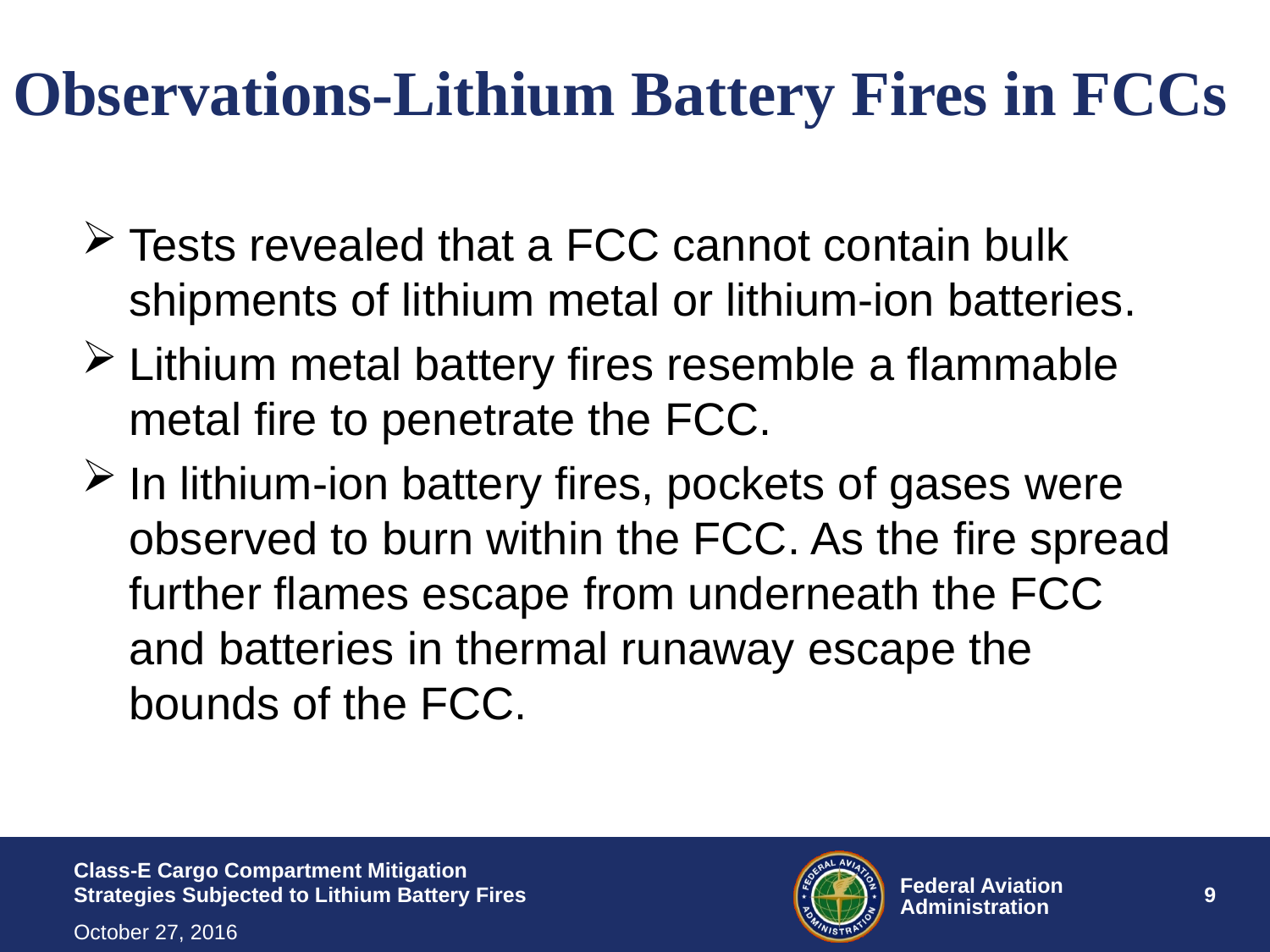

# Observations-Lithium Battery Fires in FCCs
Tests revealed that a FCC cannot contain bulk shipments of lithium metal or lithium-ion batteries.
Lithium metal battery fires resemble a flammable metal fire to penetrate the FCC.
In lithium-ion battery fires, pockets of gases were observed to burn within the FCC. As the fire spread further flames escape from underneath the FCC and batteries in thermal runaway escape the bounds of the FCC.